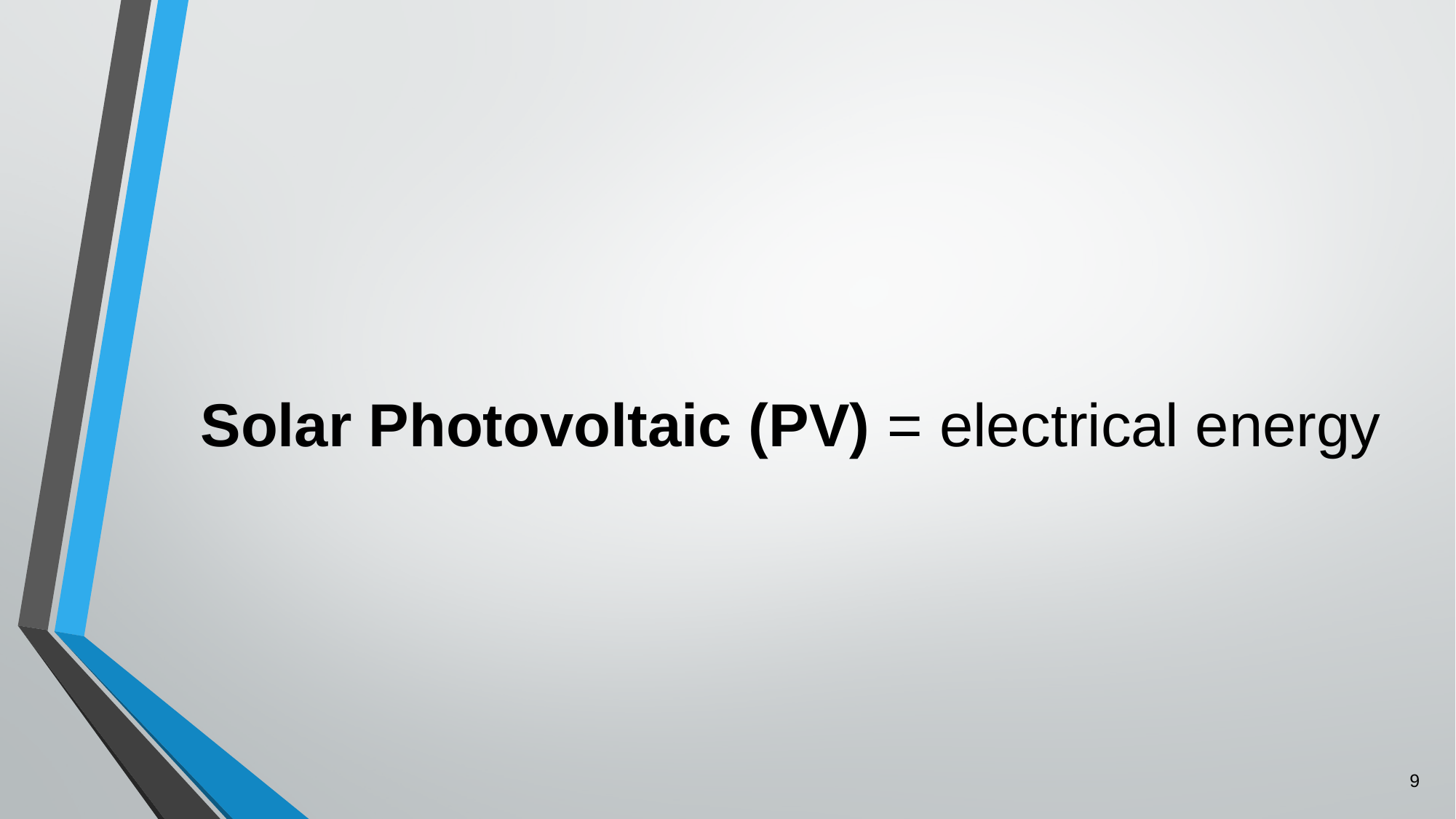

Solar Photovoltaic (PV) = electrical energy
9